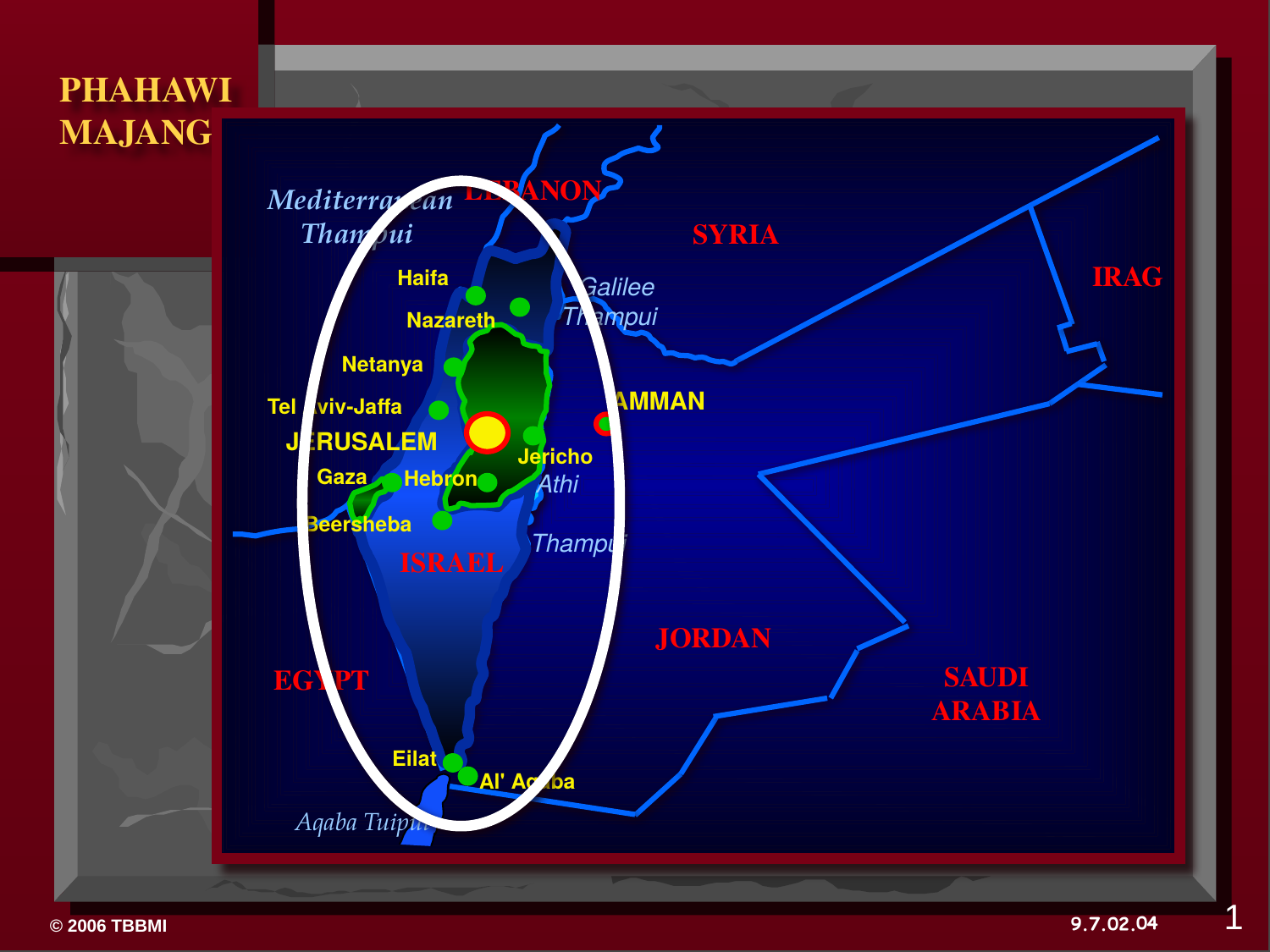

To translate "Dressing the Stage" go View > Master > Slide Master

LEBANON
 Mediterranean Thampui

SYRIA

IRAG
Haifa
  Galilee Thampui

Nazareth
Netanya

Tel Aviv-Jaffa

JERUSALEM

Gaza
Hebron
 Athi            Thampui

Beersheba

ISRAEL
Eilat

Al' Aqaba

Jericho

AMMAN

JORDAN

SAUDI ARABIA
EGYPT

                    Aqaba Tuipui

1
04